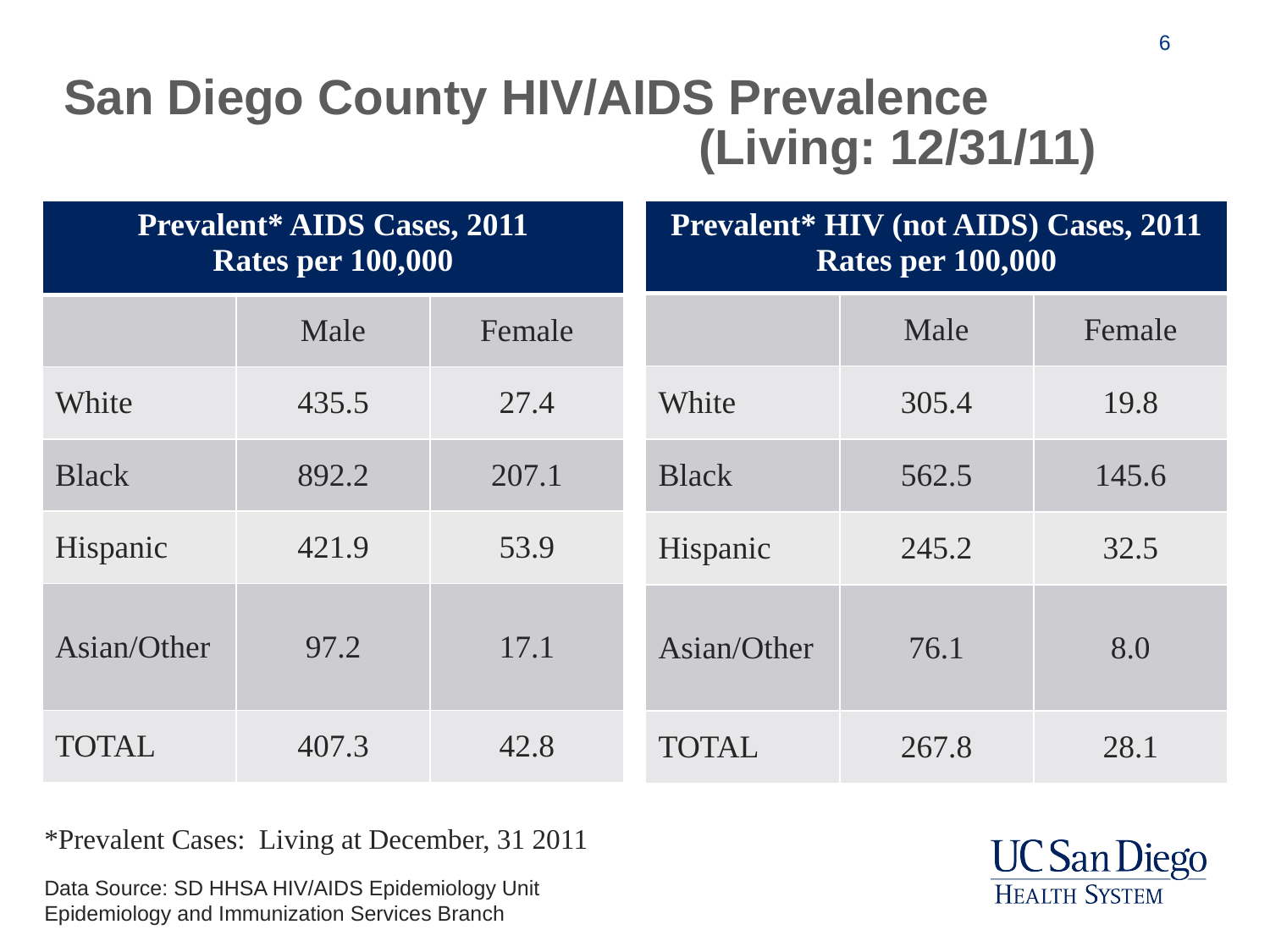

6
# San Diego County HIV/AIDS Prevalence (Living: 12/31/11)
| Prevalent\* AIDS Cases, 2011 Rates per 100,000 |  |  |
| --- | --- | --- |
|  | Male | Female |
| White | 435.5 | 27.4 |
| Black | 892.2 | 207.1 |
| Hispanic | 421.9 | 53.9 |
| Asian/Other | 97.2 | 17.1 |
| TOTAL | 407.3 | 42.8 |
| Prevalent\* HIV (not AIDS) Cases, 2011 Rates per 100,000 |  |  |
| --- | --- | --- |
|  | Male | Female |
| White | 305.4 | 19.8 |
| Black | 562.5 | 145.6 |
| Hispanic | 245.2 | 32.5 |
| Asian/Other | 76.1 | 8.0 |
| TOTAL | 267.8 | 28.1 |
*Prevalent Cases:  Living at December, 31 2011
Data Source: SD HHSA HIV/AIDS Epidemiology Unit
Epidemiology and Immunization Services Branch